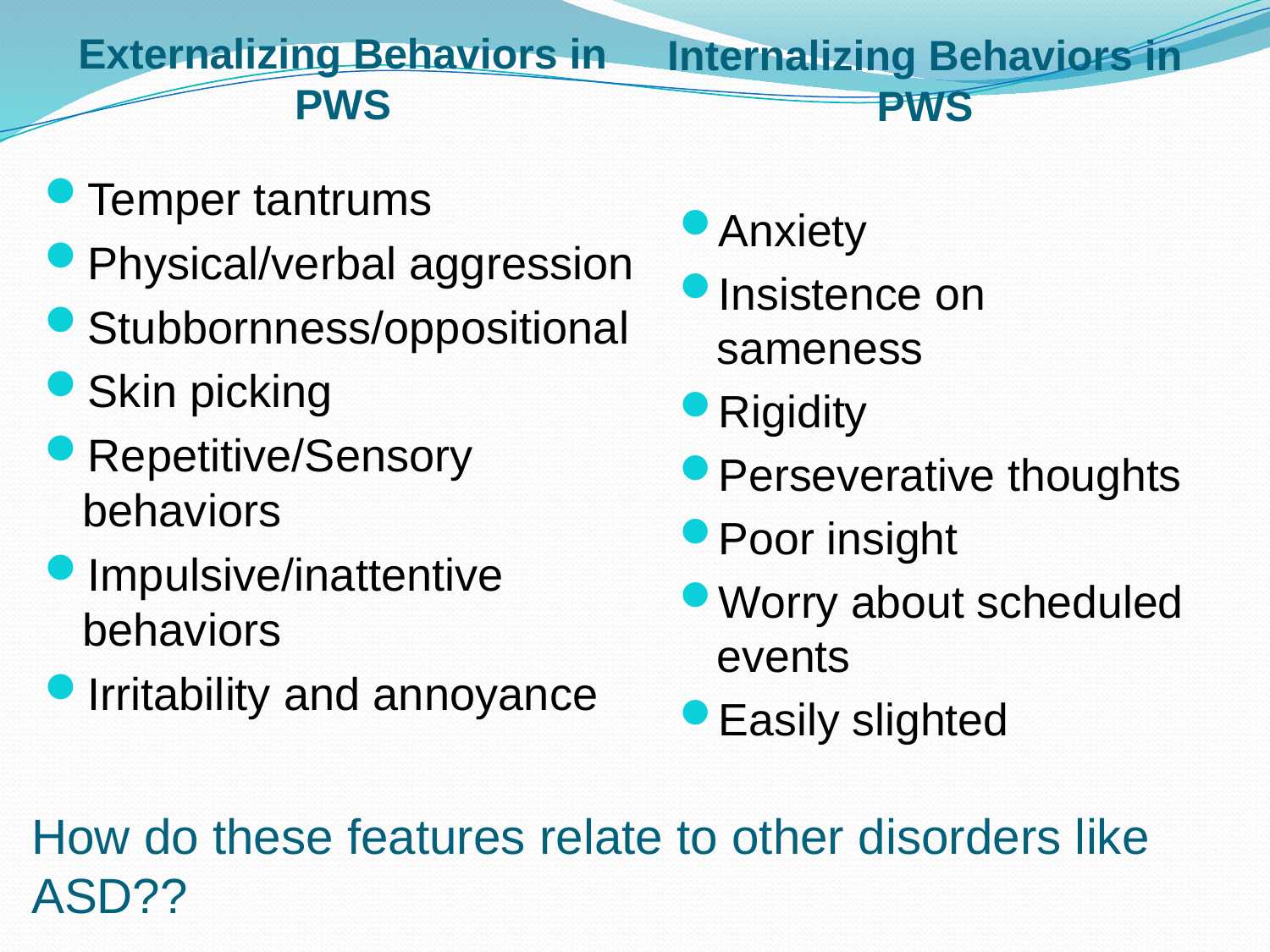

Externalizing Behaviors in PWS
Internalizing Behaviors in PWS
Temper tantrums
Physical/verbal aggression
Stubbornness/oppositional
Skin picking
Repetitive/Sensory behaviors
Impulsive/inattentive behaviors
Irritability and annoyance

Anxiety
Insistence on sameness
Rigidity
Perseverative thoughts
Poor insight
Worry about scheduled events
Easily slighted

# How do these features relate to other disorders like ASD??